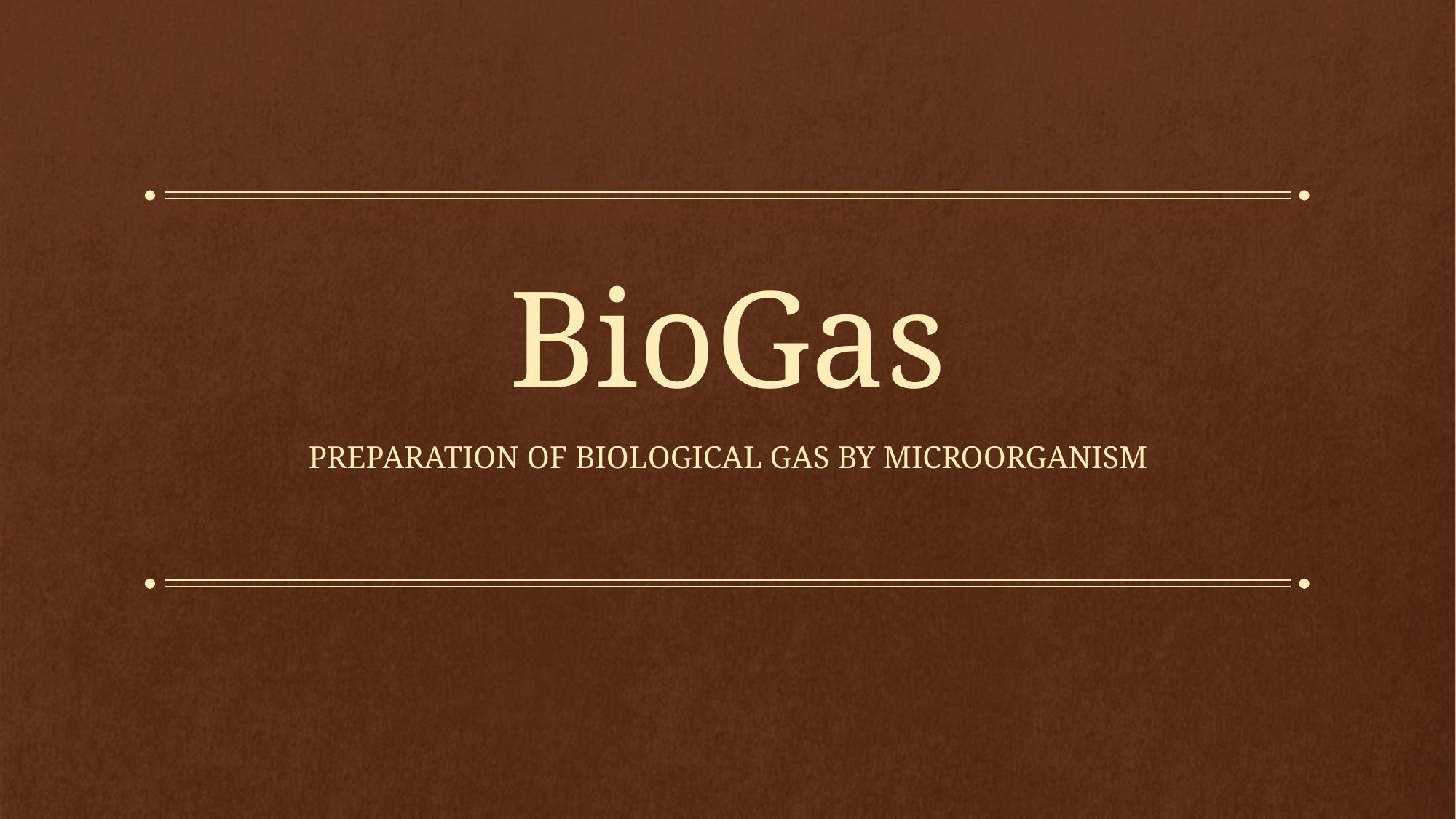

# BioGas
Preparation of biological gas by microorganism